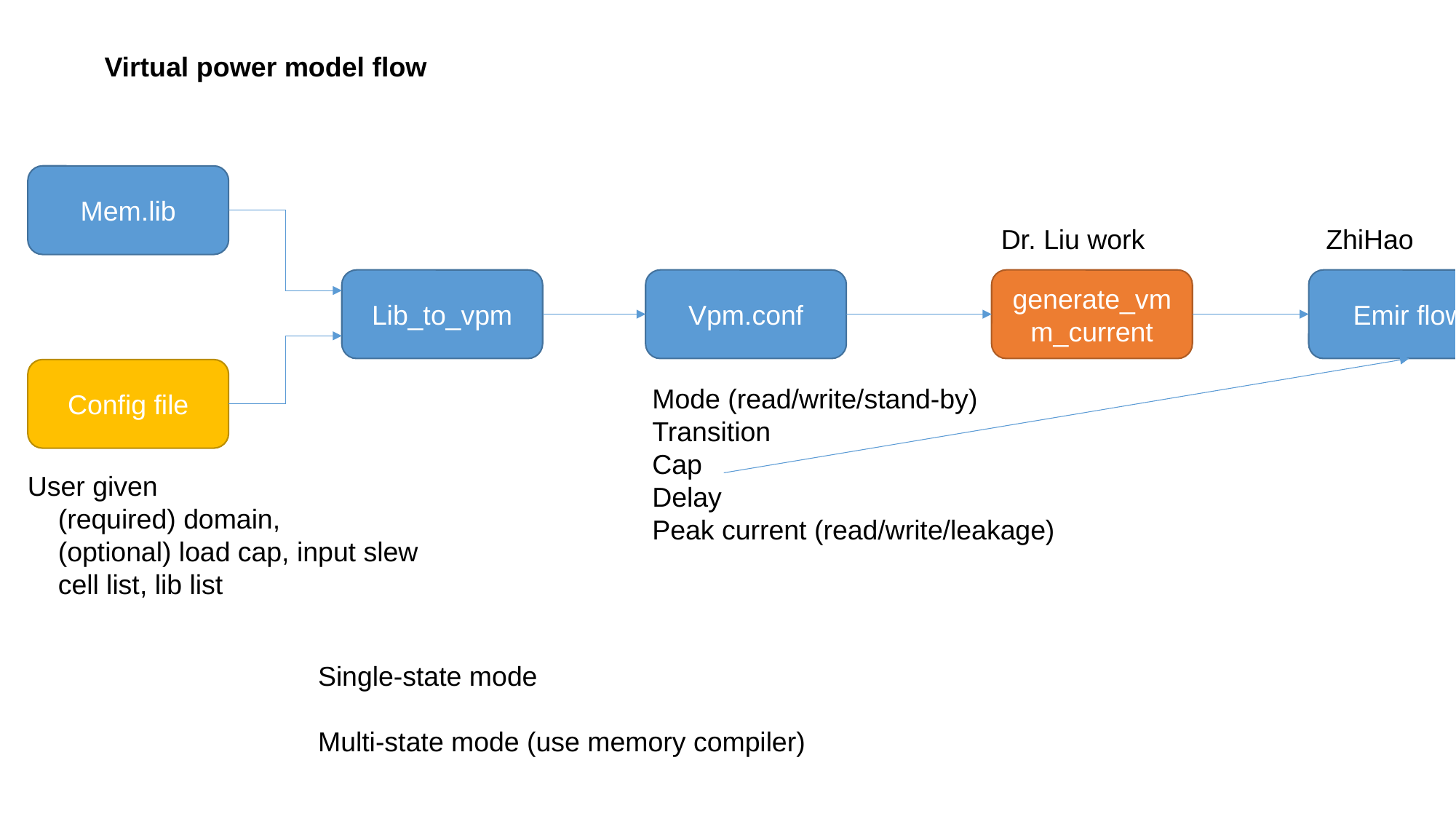

Virtual power model flow
Mem.lib
Dr. Liu work
ZhiHao
Lib_to_vpm
Vpm.conf
generate_vmm_current
Emir flow
Config file
Mode (read/write/stand-by)
Transition
Cap
Delay
Peak current (read/write/leakage)
User given
    (required) domain,
    (optional) load cap, input slew
    cell list, lib list
Single-state mode

Multi-state mode (use memory compiler)